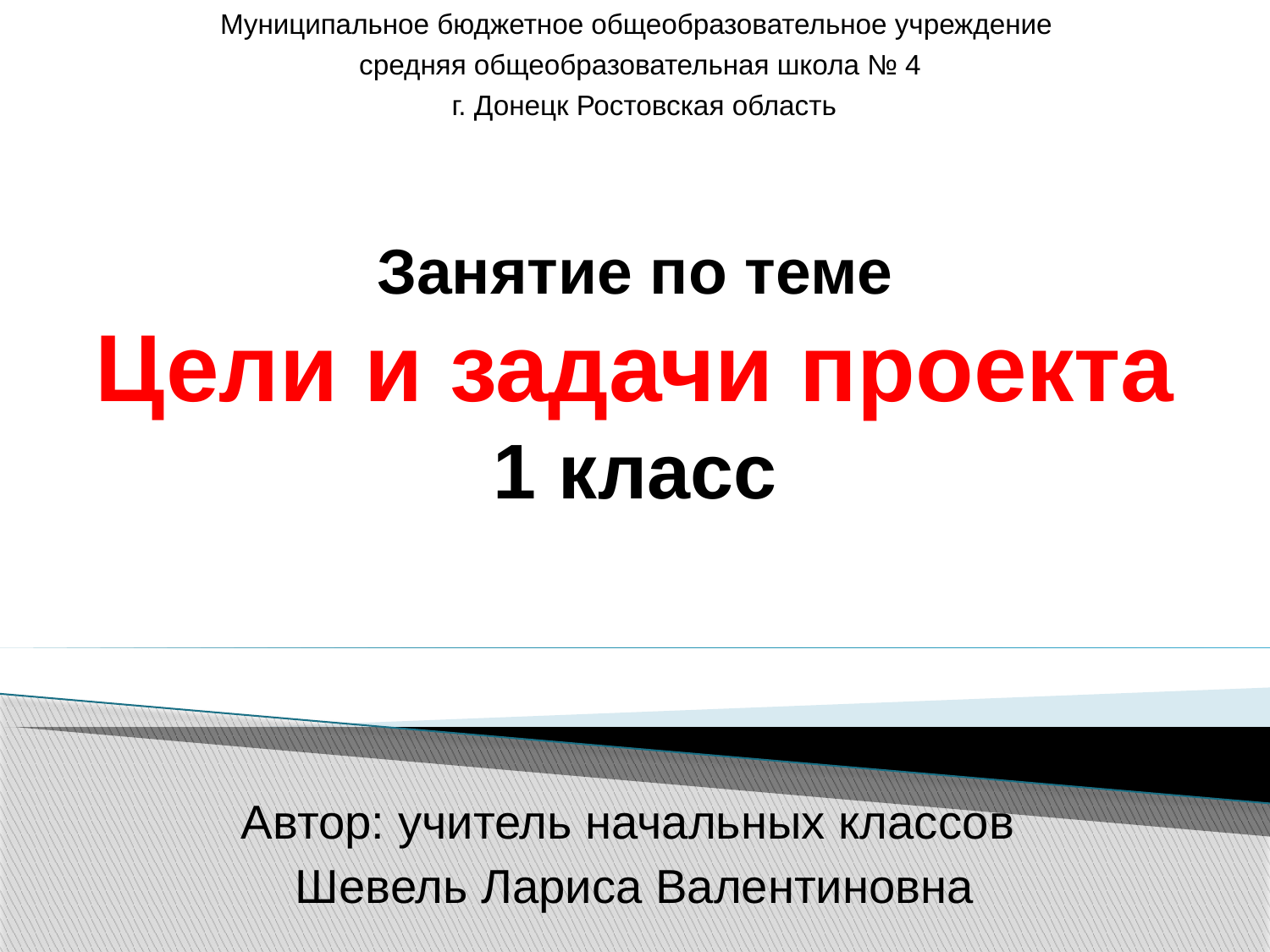

Муниципальное бюджетное общеобразовательное учреждение
средняя общеобразовательная школа № 4
 г. Донецк Ростовская область
# Занятие по теме Цели и задачи проекта 1 класс
Автор: учитель начальных классов
Шевель Лариса Валентиновна